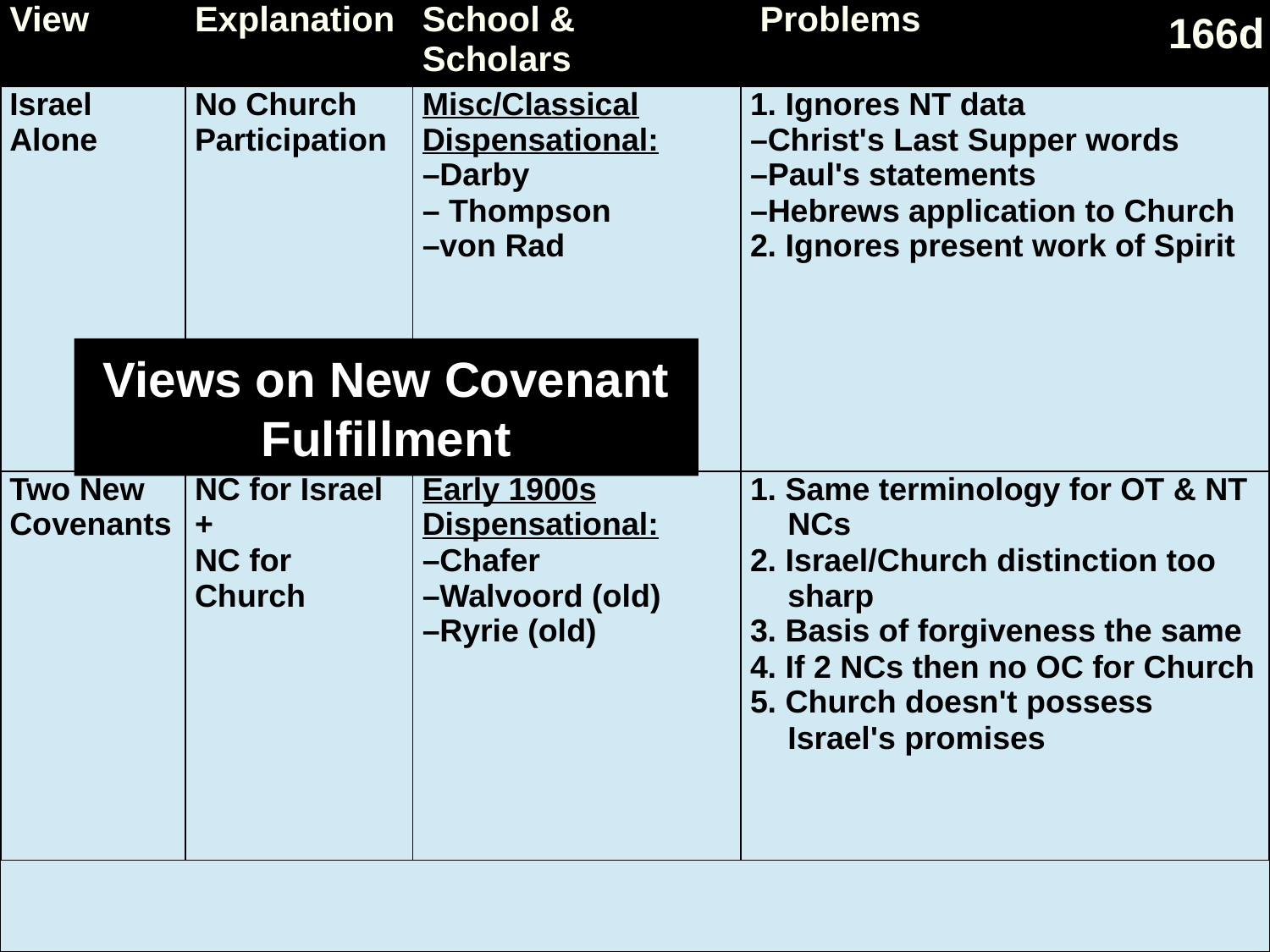

| View | Explanation | School & Scholars | Problems |
| --- | --- | --- | --- |
| Israel Alone | No Church Participation | Misc/Classical Dispensational: –Darby – Thompson –von Rad | 1. Ignores NT data –Christ's Last Supper words –Paul's statements –Hebrews application to Church 2. Ignores present work of Spirit |
| Two New Covenants | NC for Israel + NC for Church | Early 1900s Dispensational: –Chafer –Walvoord (old) –Ryrie (old) | 1. Same terminology for OT & NT NCs 2. Israel/Church distinction too sharp 3. Basis of forgiveness the same 4. If 2 NCs then no OC for Church 5. Church doesn't possess Israel's promises |
166d
Views on New Covenant Fulfillment